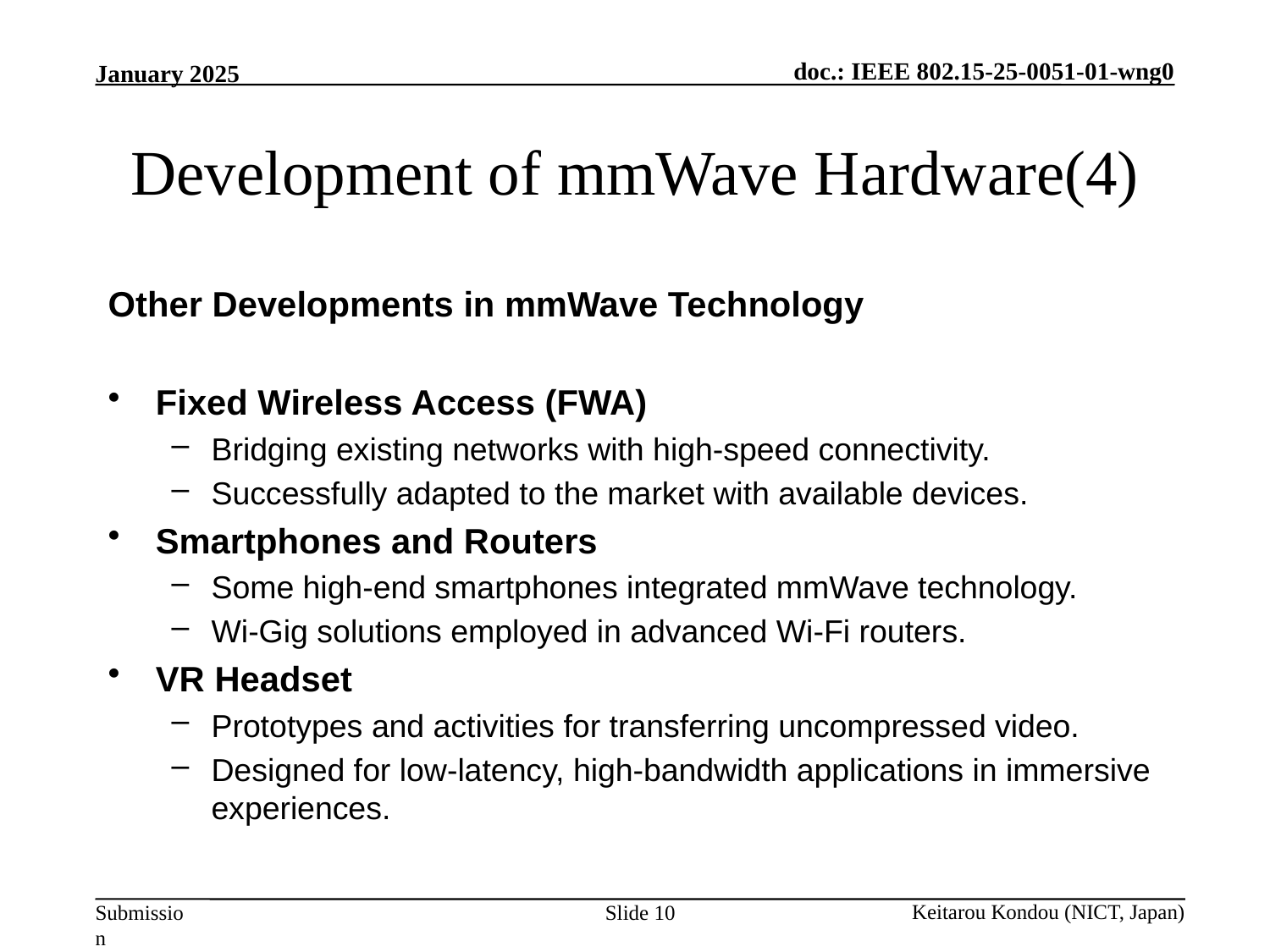

# Development of mmWave Hardware(4)
Other Developments in mmWave Technology

Fixed Wireless Access (FWA)
Bridging existing networks with high-speed connectivity.
Successfully adapted to the market with available devices.
Smartphones and Routers
Some high-end smartphones integrated mmWave technology.
Wi-Gig solutions employed in advanced Wi-Fi routers.
VR Headset
Prototypes and activities for transferring uncompressed video.
Designed for low-latency, high-bandwidth applications in immersive experiences.
Slide 10